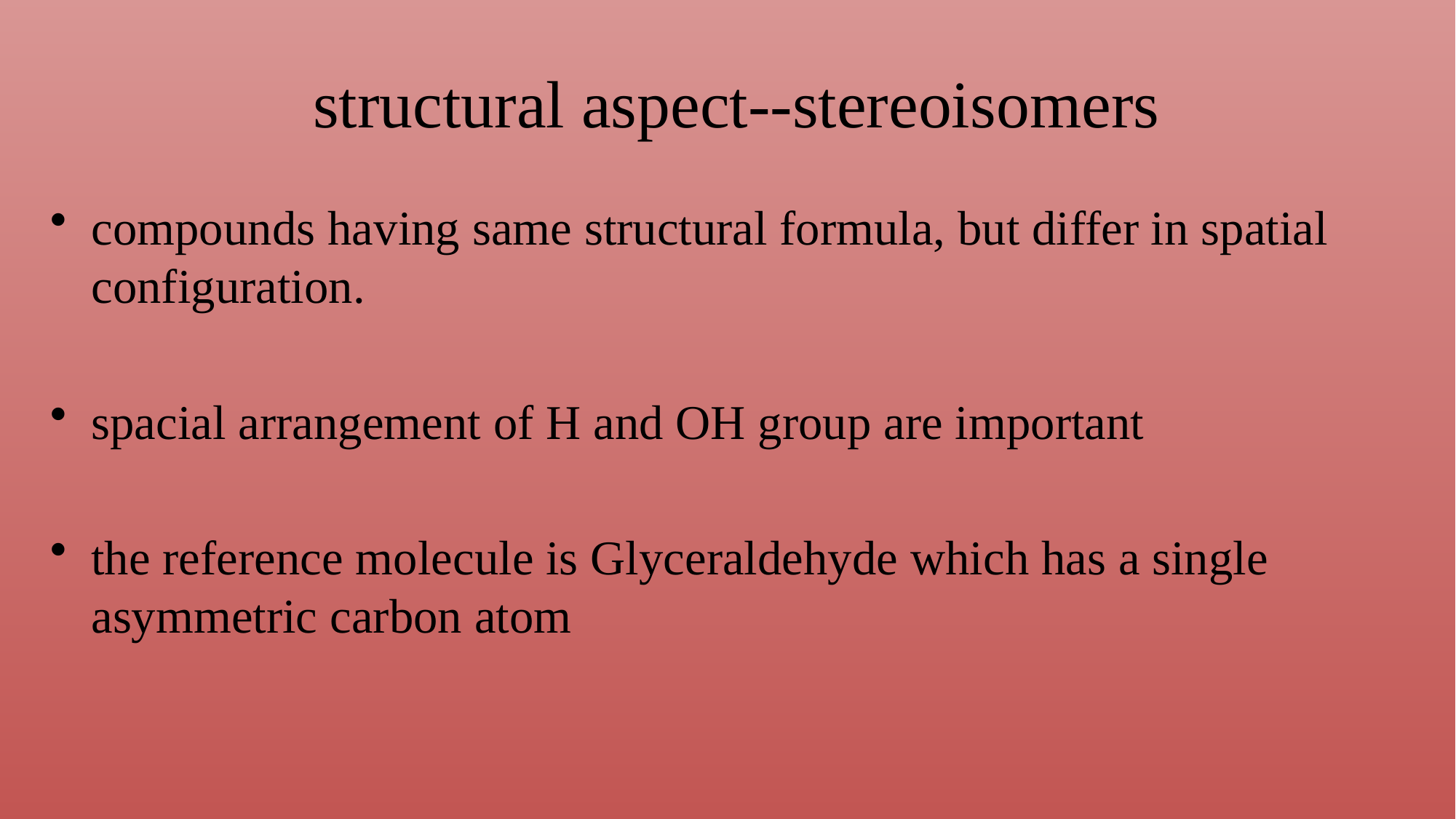

# structural aspect--stereoisomers
compounds having same structural formula, but differ in spatial configuration.

spacial arrangement of H and OH group are important

the reference molecule is Glyceraldehyde which has a single asymmetric carbon atom